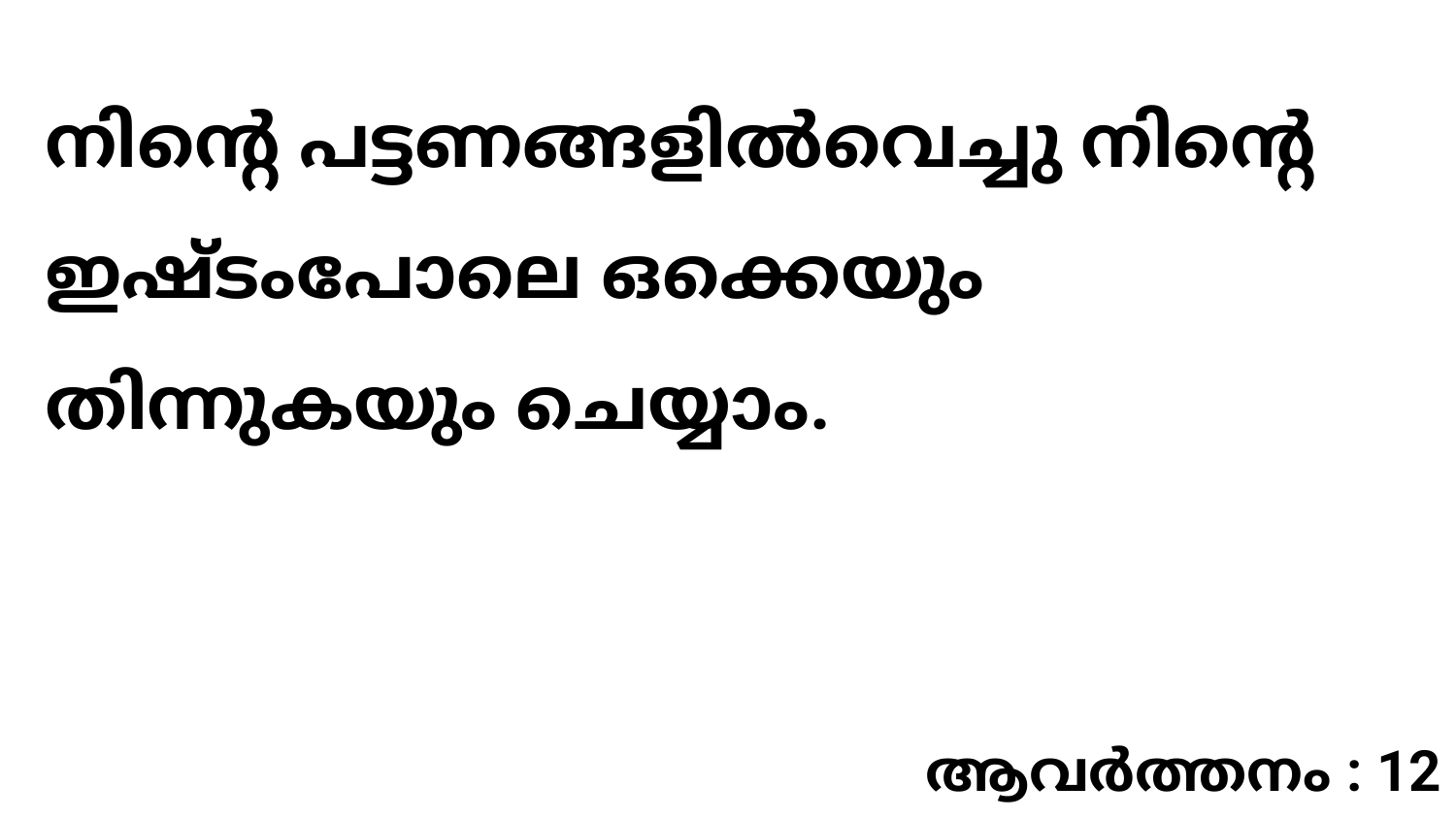

നിന്റെ പട്ടണങ്ങളിൽവെച്ചു നിന്റെ ഇഷ്ടംപോലെ ഒക്കെയും തിന്നുകയും ചെയ്യാം.
ആവർത്തനം : 12